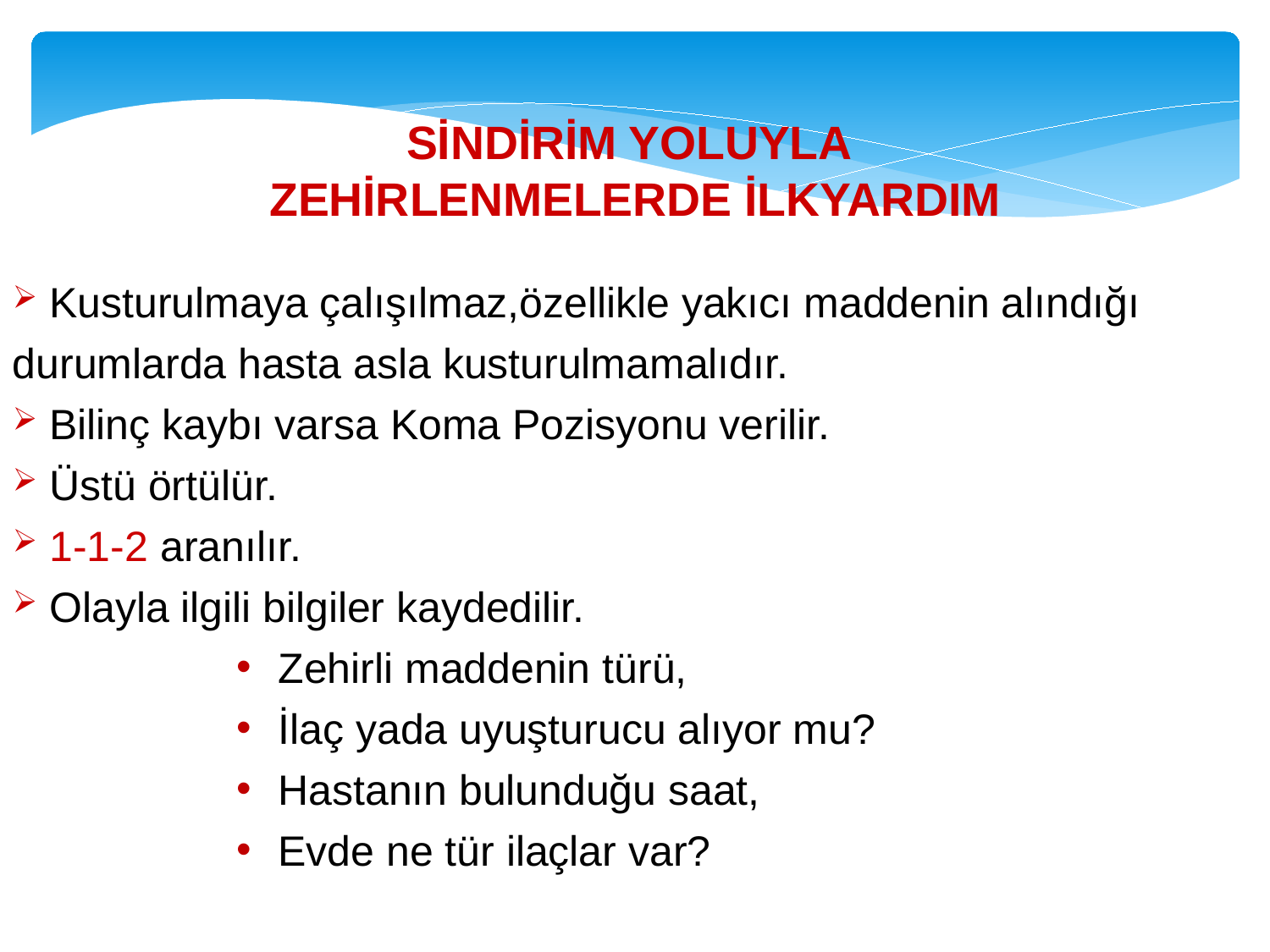

SİNDİRİM YOLUYLA
ZEHİRLENMELERDE İLKYARDIM

 Kusturulmaya çalışılmaz,özellikle yakıcı maddenin alındığı  durumlarda hasta asla kusturulmamalıdır.
 Bilinç kaybı varsa Koma Pozisyonu verilir.
 Üstü örtülür.
 1-1-2 aranılır.
 Olayla ilgili bilgiler kaydedilir.
 Zehirli maddenin türü,
 İlaç yada uyuşturucu alıyor mu?
 Hastanın bulunduğu saat,
 Evde ne tür ilaçlar var?